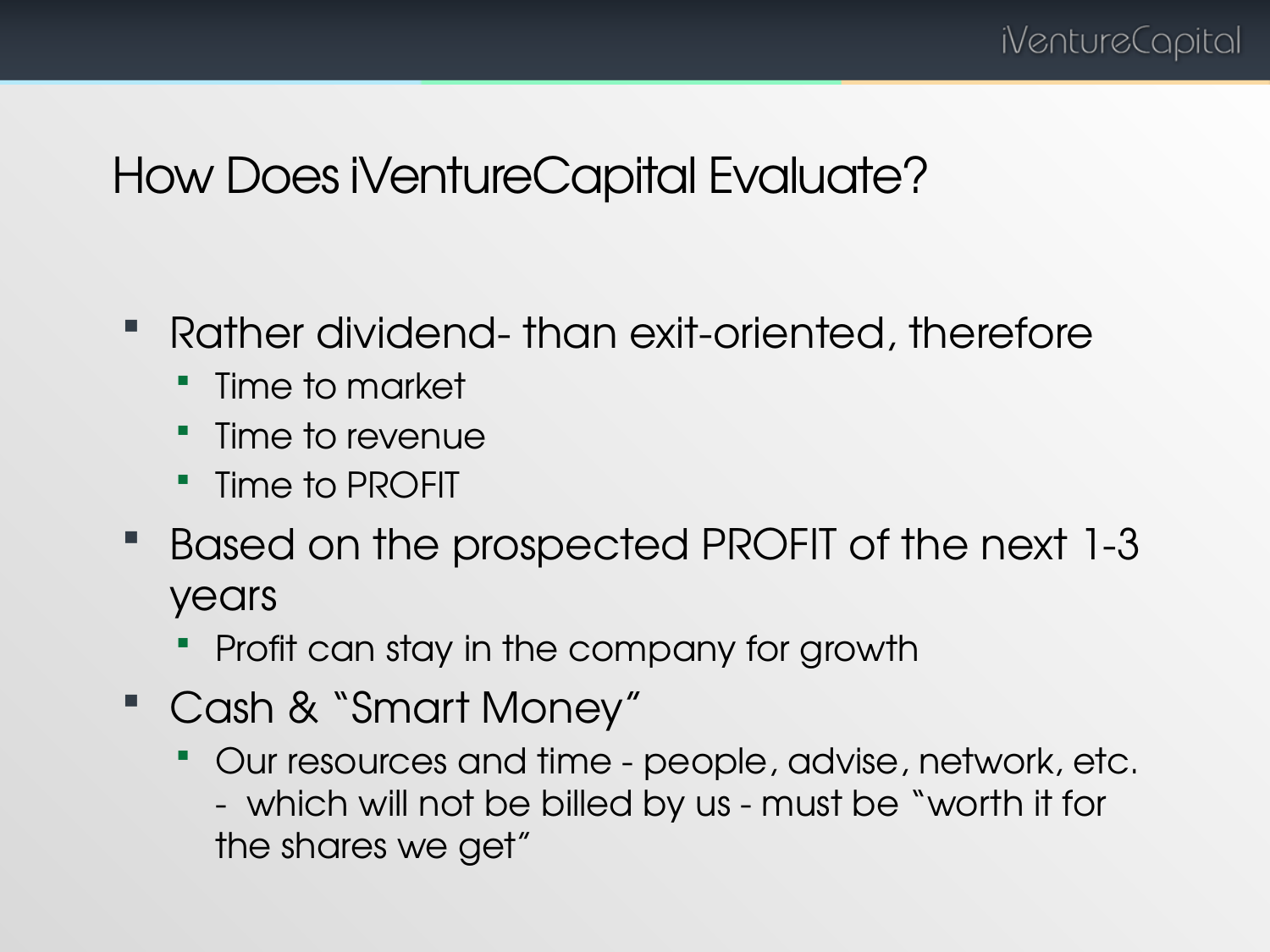

# How Does iVentureCapital Evaluate?
Rather dividend- than exit-oriented, therefore
Time to market
Time to revenue
Time to PROFIT
Based on the prospected PROFIT of the next 1-3 years
Profit can stay in the company for growth
Cash & “Smart Money”
Our resources and time - people, advise, network, etc.
-  which will not be billed by us - must be “worth it for the shares we get”